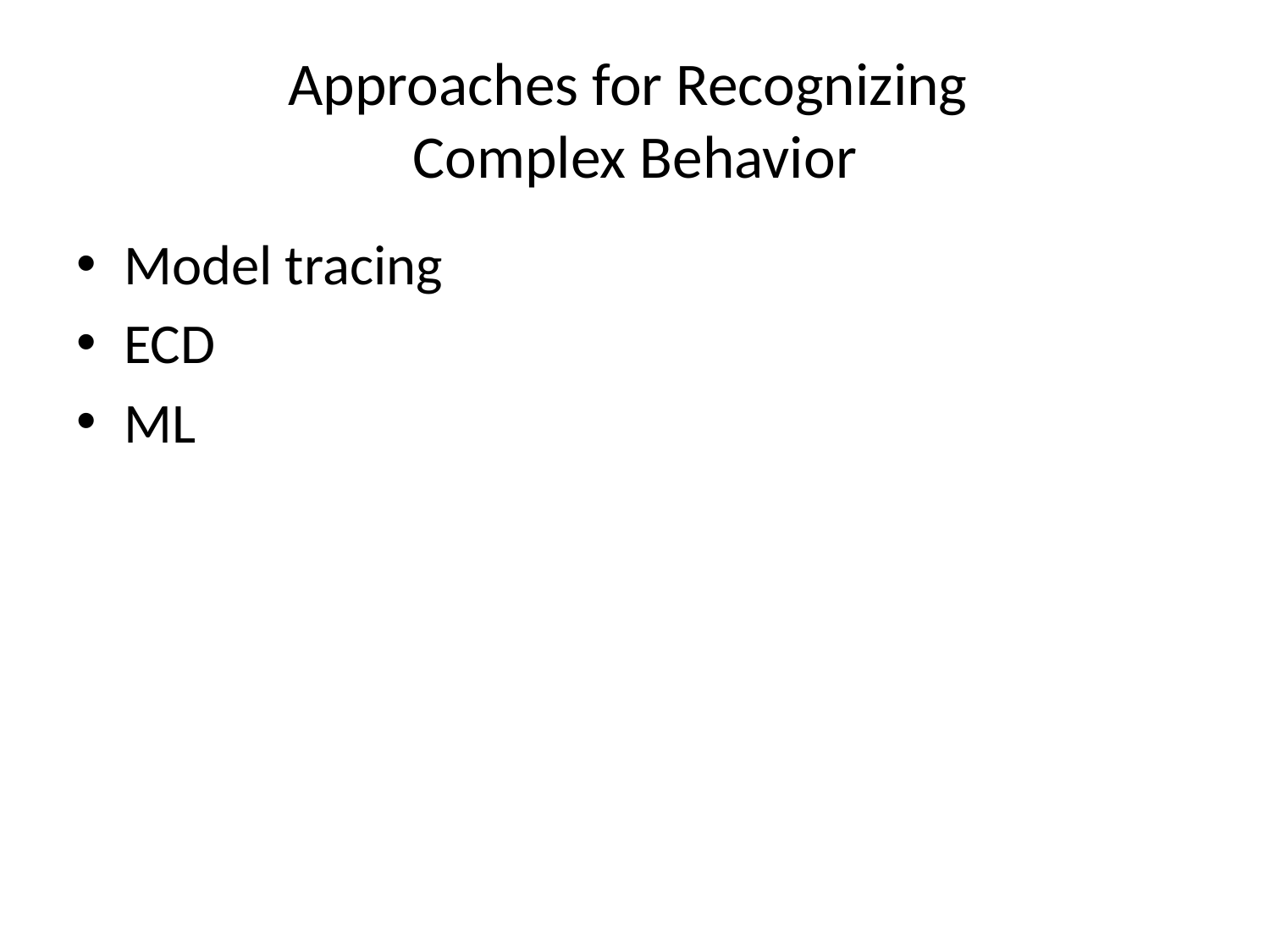

# Approaches for Recognizing Complex Behavior
Model tracing
ECD
ML